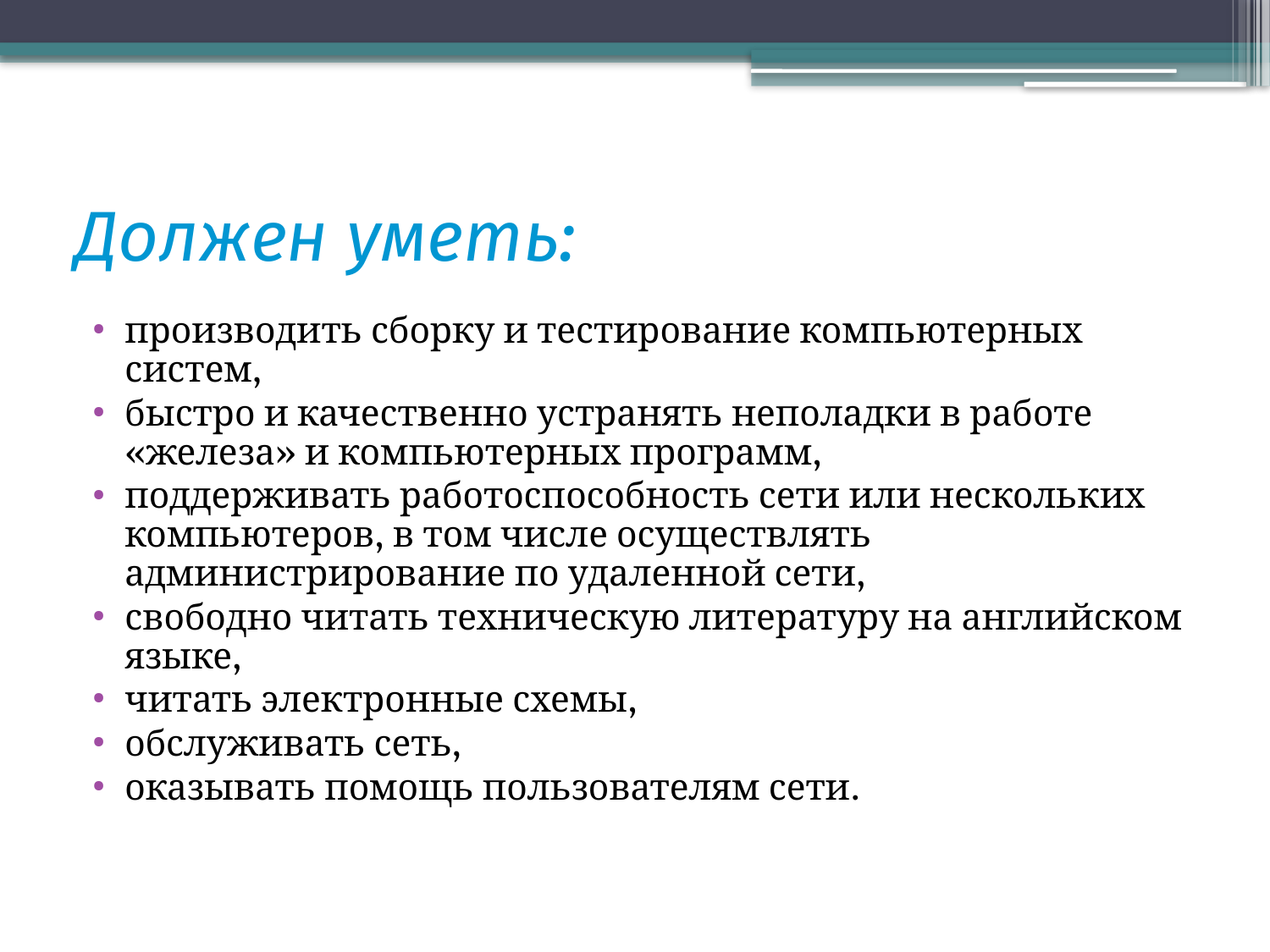

# Должен уметь:
производить сборку и тестирование компьютерных систем,
быстро и качественно устранять неполадки в работе «железа» и компьютерных программ,
поддерживать работоспособность сети или нескольких компьютеров, в том числе осуществлять администрирование по удаленной сети,
свободно читать техническую литературу на английском языке,
читать электронные схемы,
обслуживать сеть,
оказывать помощь пользователям сети.